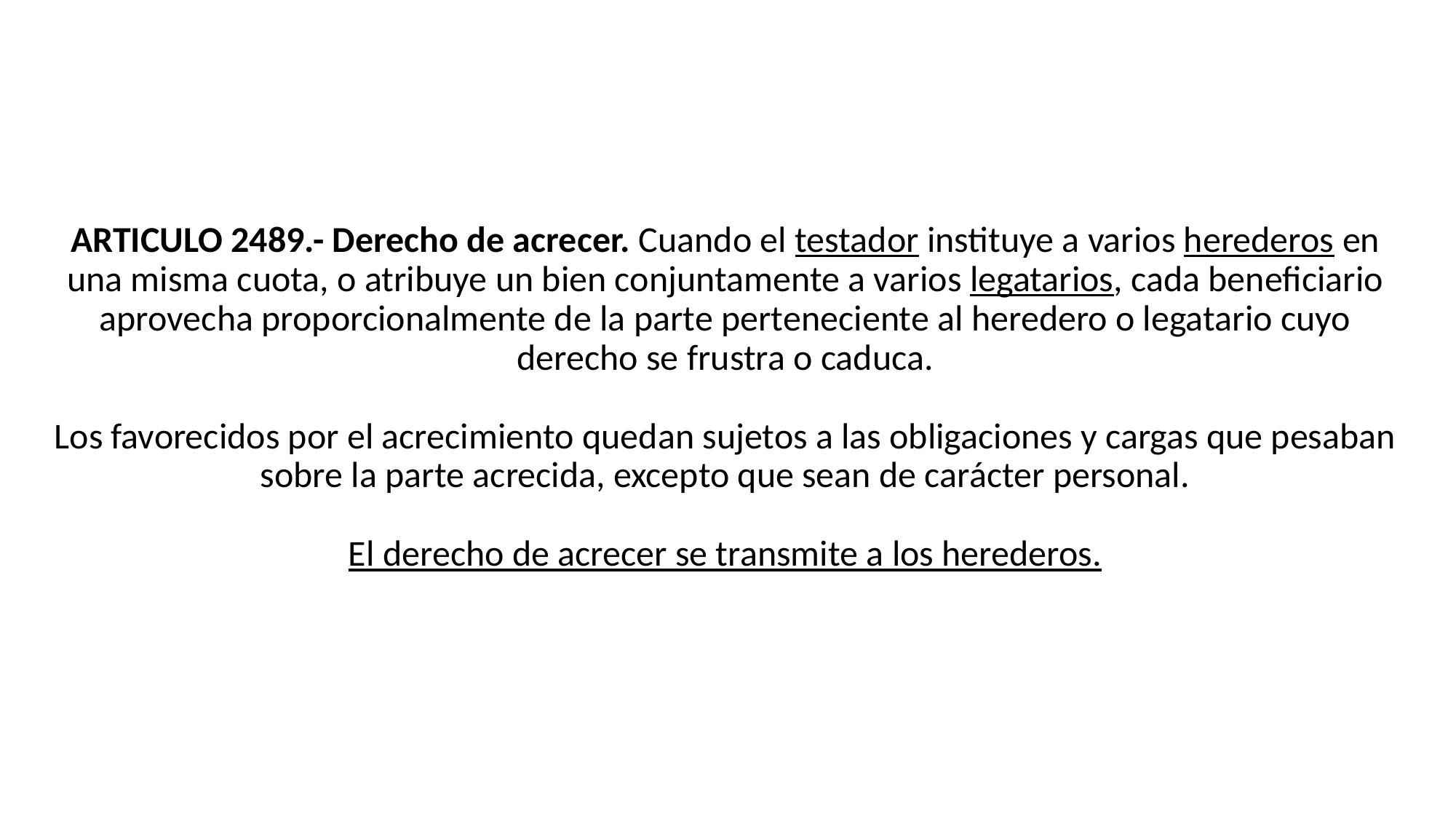

ARTICULO 2489.- Derecho de acrecer. Cuando el testador instituye a varios herederos en una misma cuota, o atribuye un bien conjuntamente a varios legatarios, cada beneficiario aprovecha proporcionalmente de la parte perteneciente al heredero o legatario cuyo derecho se frustra o caduca.
Los favorecidos por el acrecimiento quedan sujetos a las obligaciones y cargas que pesaban sobre la parte acrecida, excepto que sean de carácter personal.
El derecho de acrecer se transmite a los herederos.